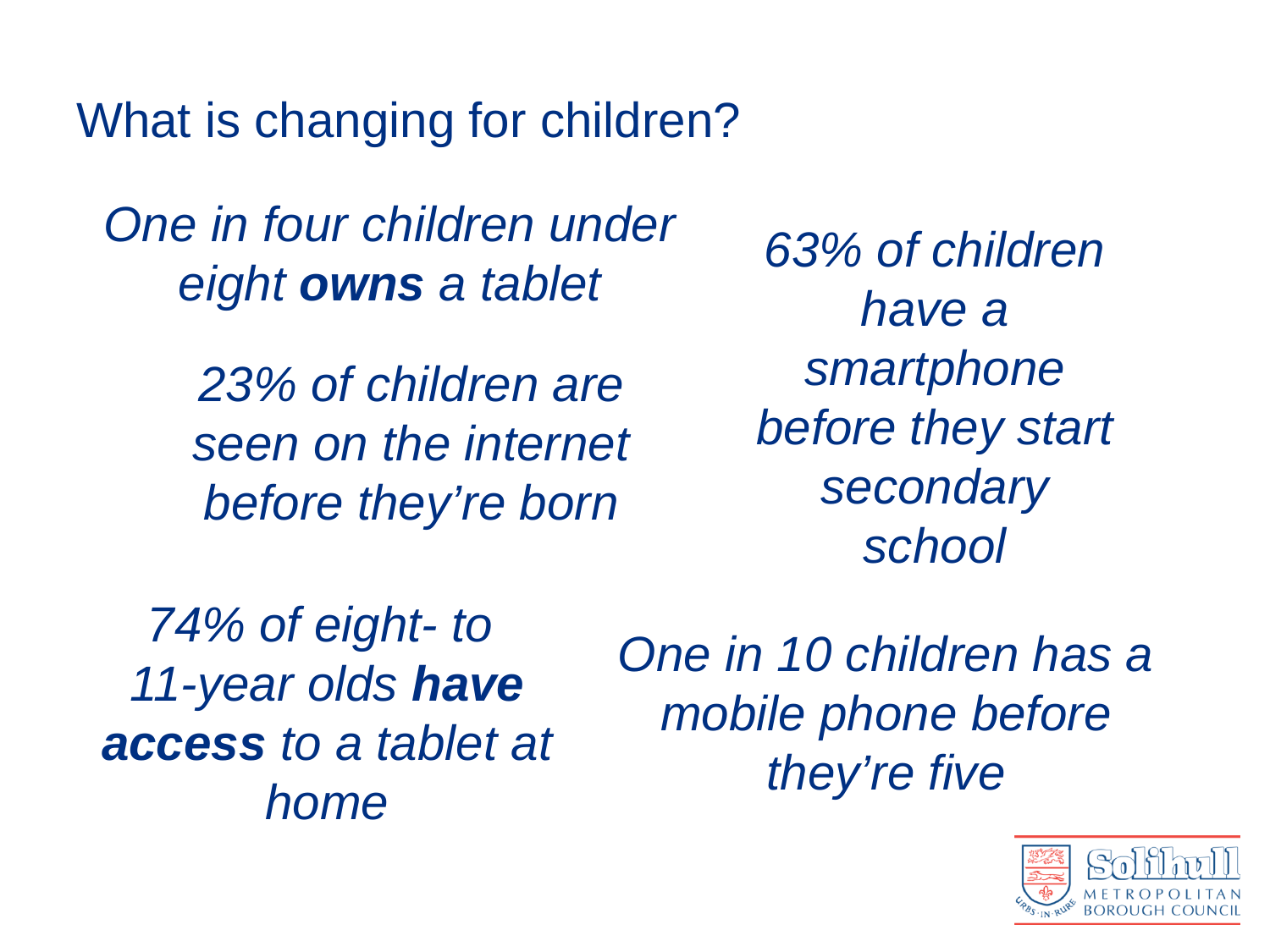

# What is changing for children?
One in four children under eight owns a tablet
63% of children have a smartphone before they start secondary school
23% of children are seen on the internet before they’re born
74% of eight- to
11-year olds have access to a tablet at home
One in 10 children has a mobile phone before they’re five